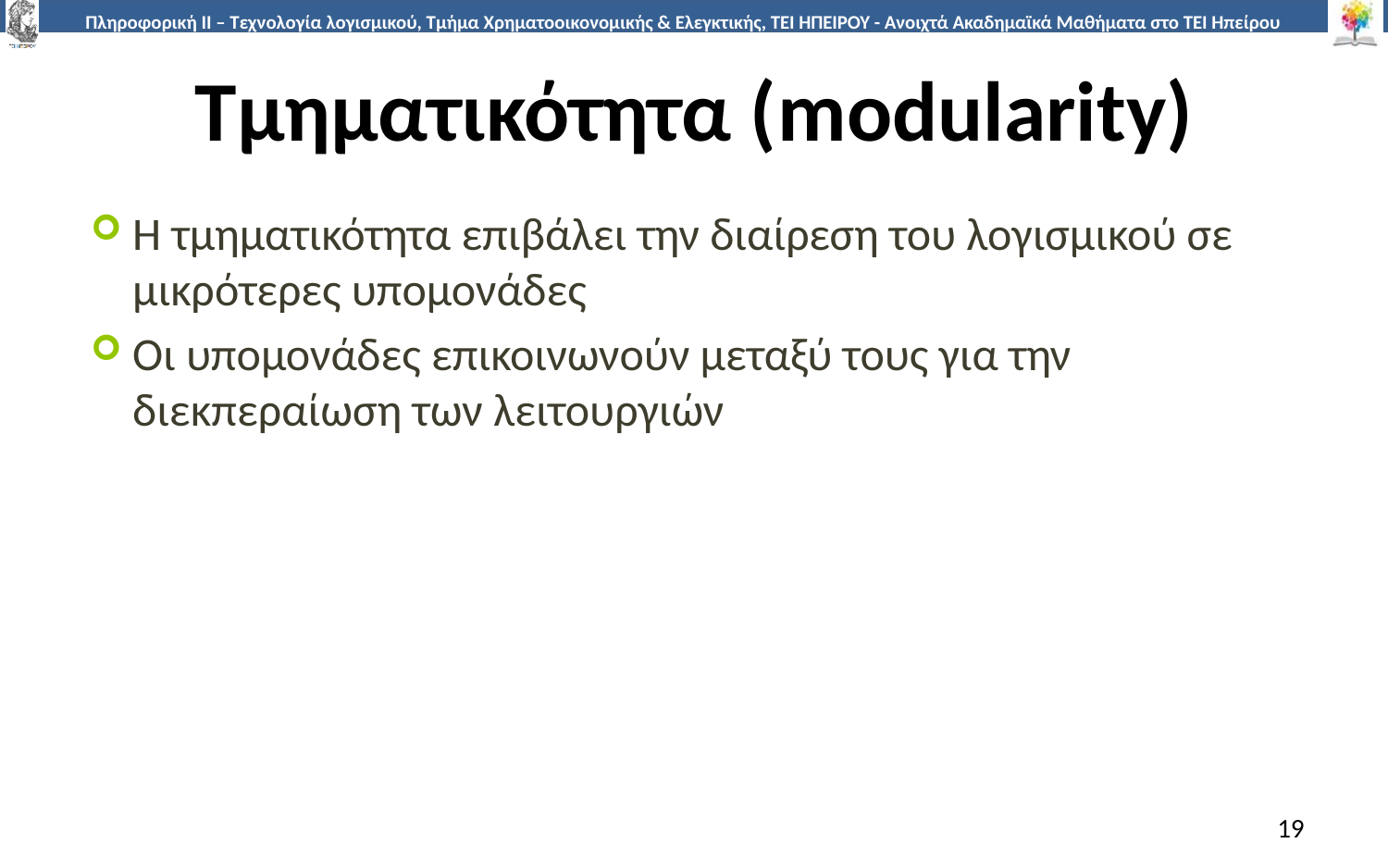

# Τμηματικότητα (modularity)
Η τμηματικότητα επιβάλει την διαίρεση του λογισμικού σε μικρότερες υπομονάδες
Οι υπομονάδες επικοινωνούν μεταξύ τους για την διεκπεραίωση των λειτουργιών

19